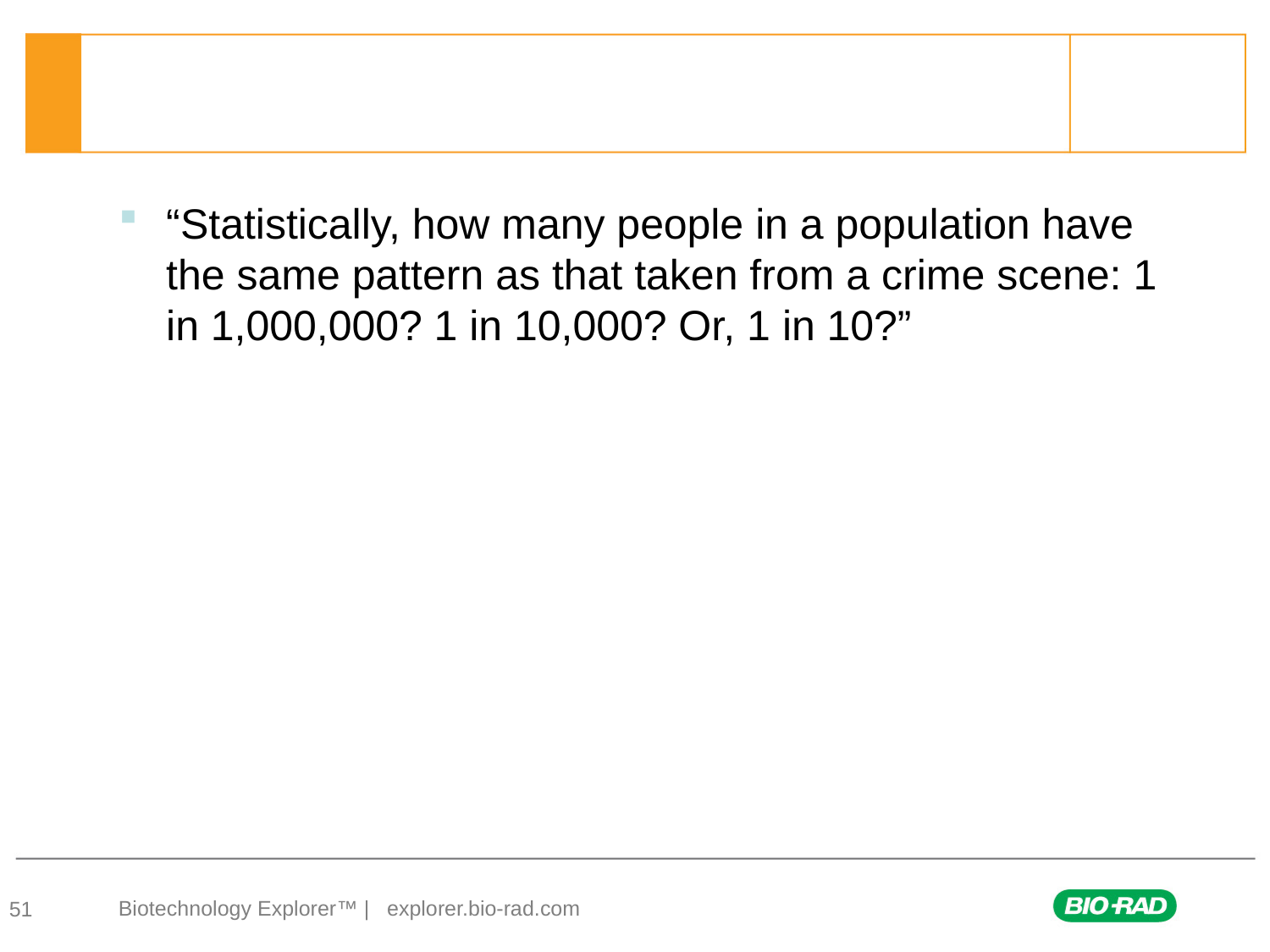

#
“Statistically, how many people in a population have the same pattern as that taken from a crime scene: 1 in 1,000,000? 1 in 10,000? Or, 1 in 10?”